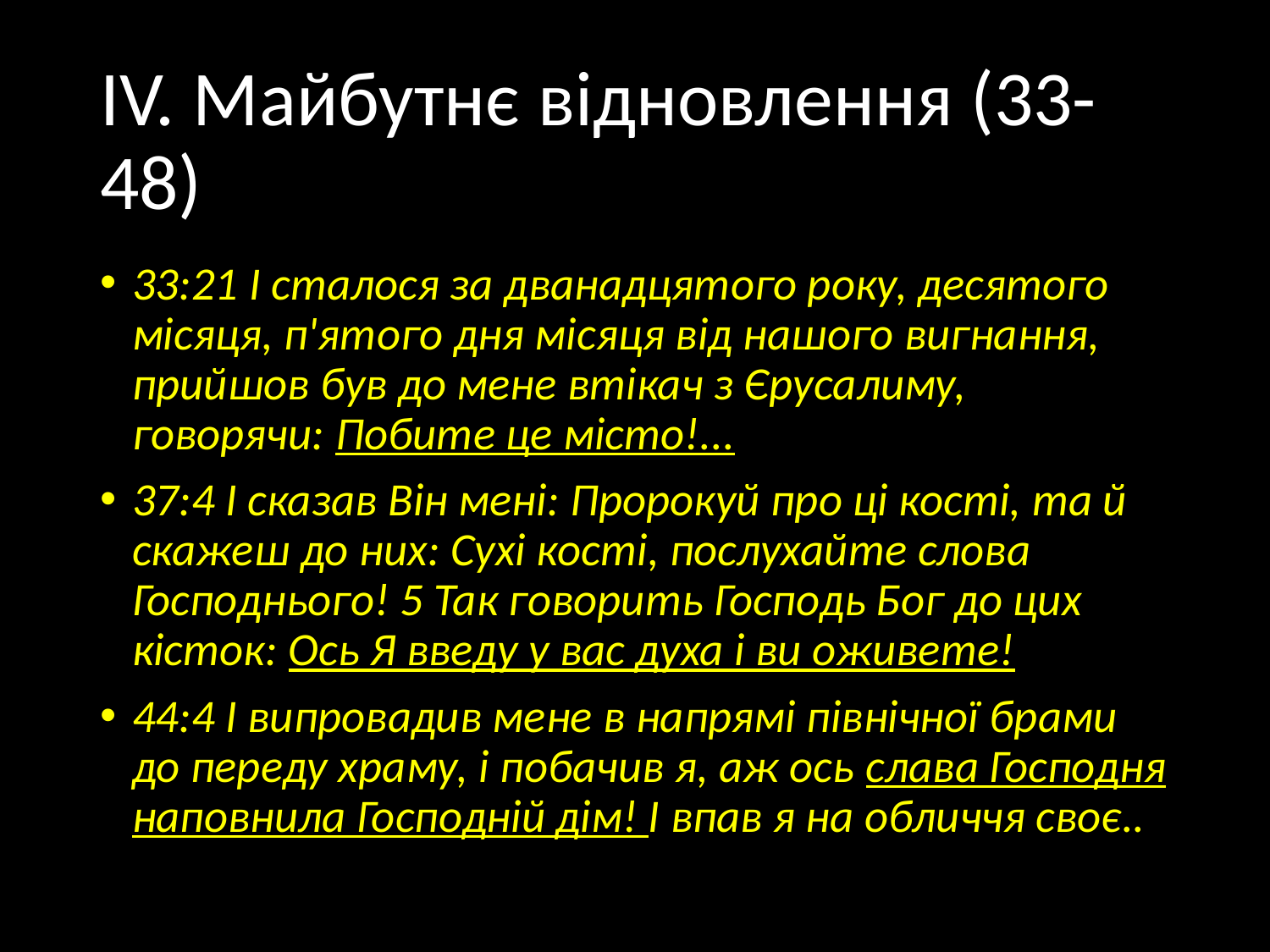

# IV. Майбутнє відновлення (33-48)
33:21 І сталося за дванадцятого року, десятого місяця, п'ятого дня місяця від нашого вигнання, прийшов був до мене втікач з Єрусалиму, говорячи: Побите це місто!...
37:4 І сказав Він мені: Пророкуй про ці кості, та й скажеш до них: Сухі кості, послухайте слова Господнього! 5 Так говорить Господь Бог до цих кісток: Ось Я введу у вас духа і ви оживете!
44:4 І випровадив мене в напрямі північної брами до переду храму, і побачив я, аж ось слава Господня наповнила Господній дім! І впав я на обличчя своє..